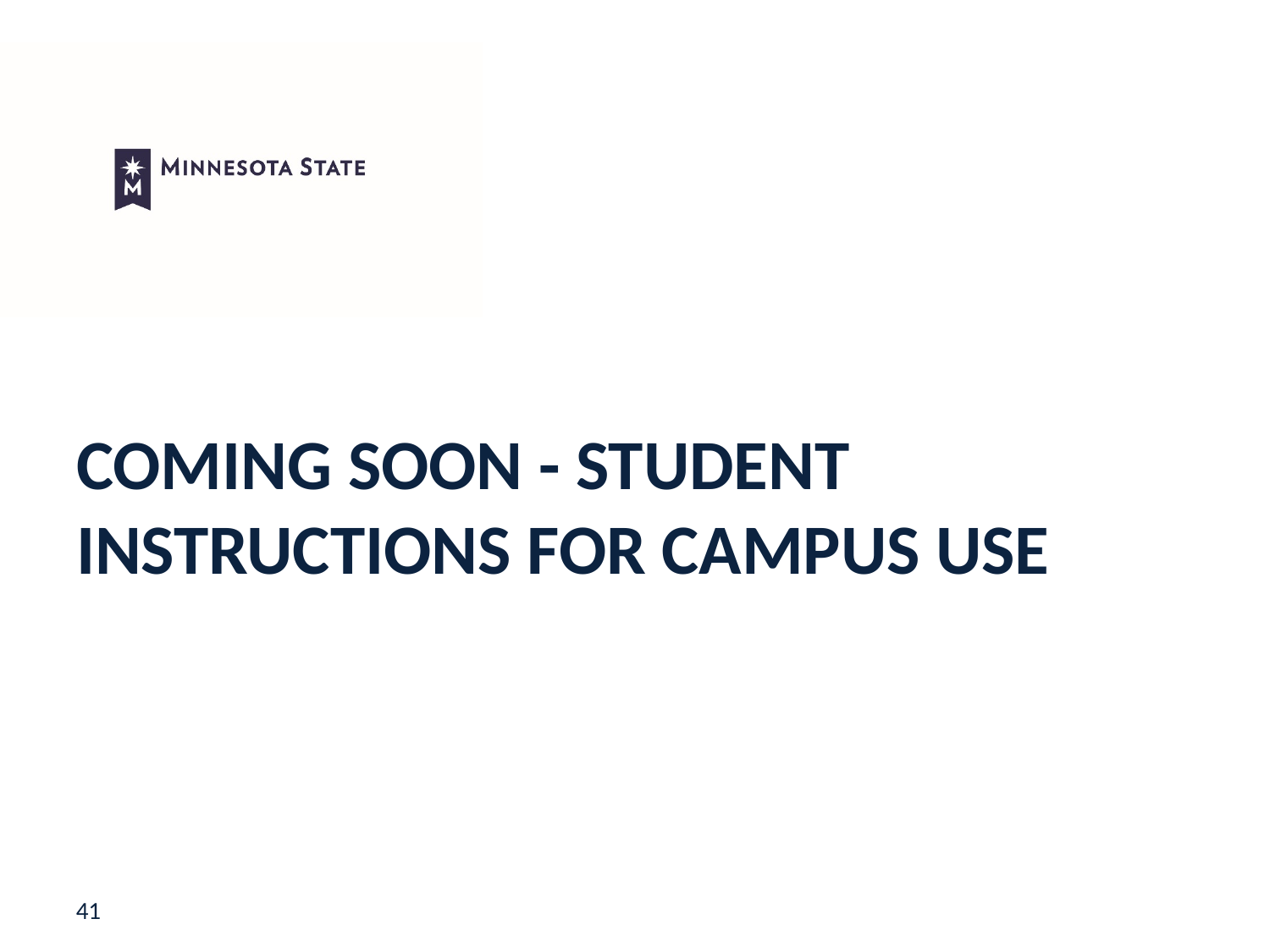

# Coming soon - Student instructions for campus use